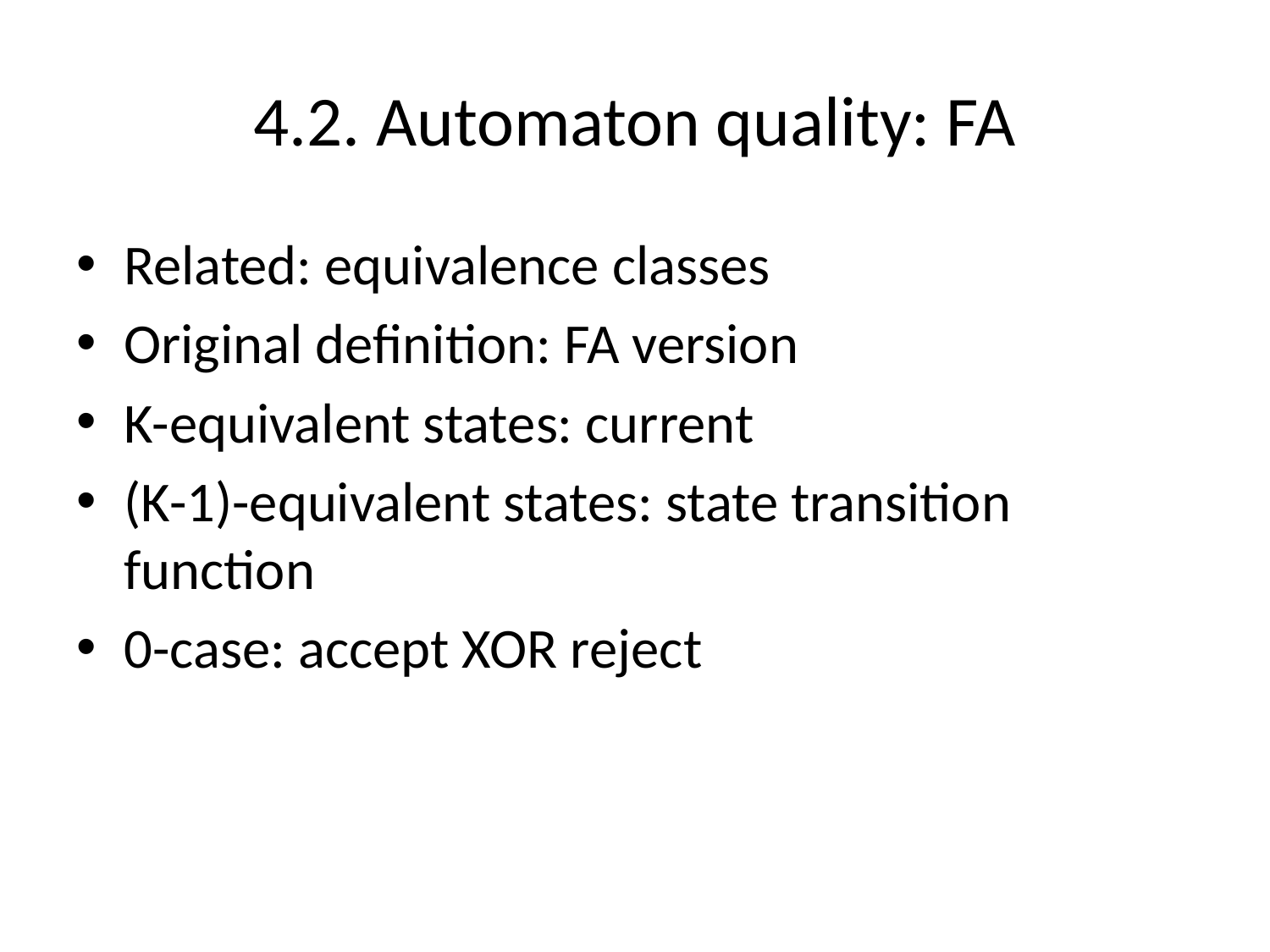

# 4.2. Automaton quality: FA
Related: equivalence classes
Original definition: FA version
K-equivalent states: current
(K-1)-equivalent states: state transition function
0-case: accept XOR reject